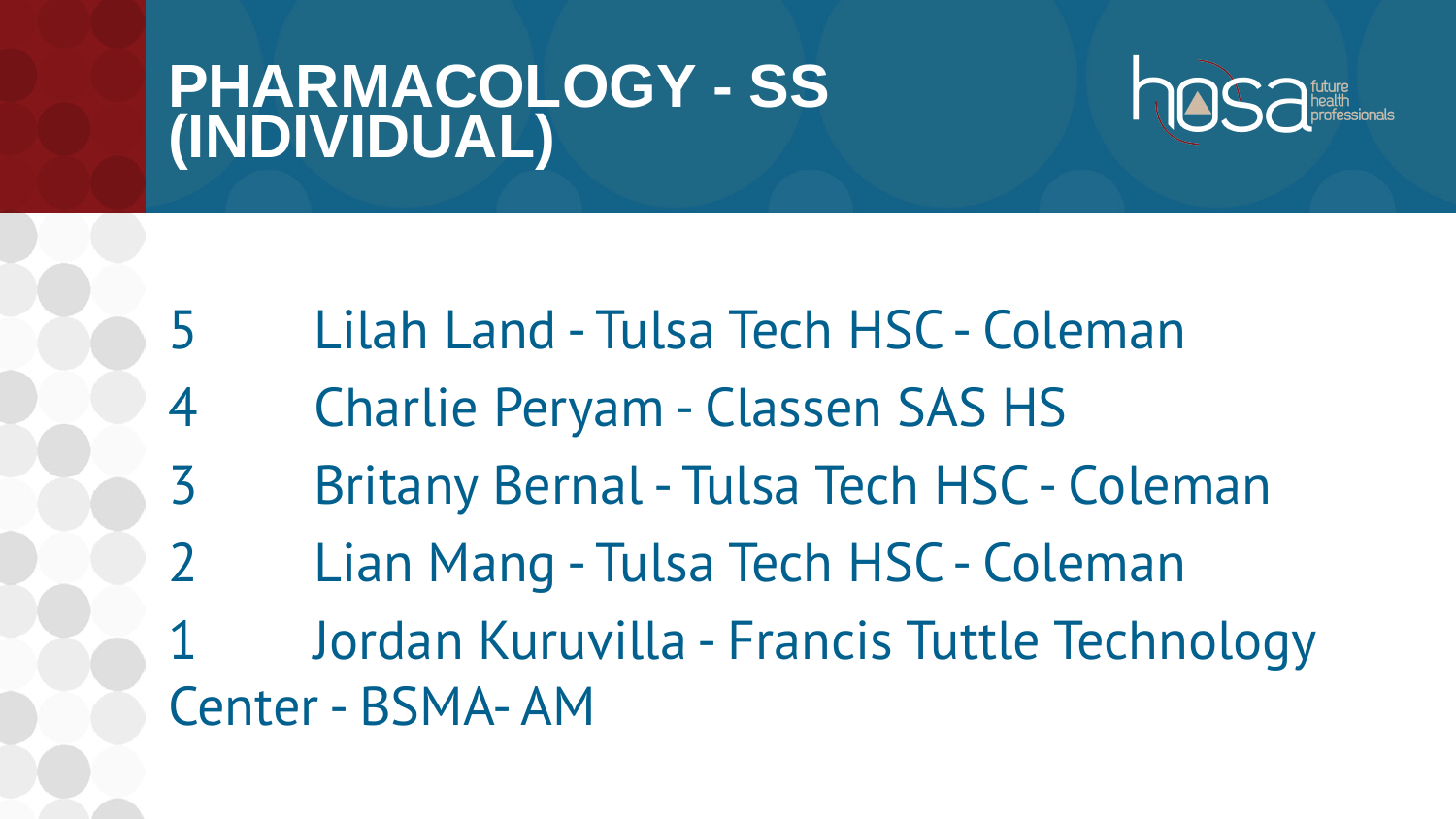

# Pharmacology - SS (INDIVIDUAL)
5	Lilah Land - Tulsa Tech HSC - Coleman
4	Charlie Peryam - Classen SAS HS
3	Britany Bernal - Tulsa Tech HSC - Coleman
2	Lian Mang - Tulsa Tech HSC - Coleman
1	Jordan Kuruvilla - Francis Tuttle Technology Center - BSMA- AM